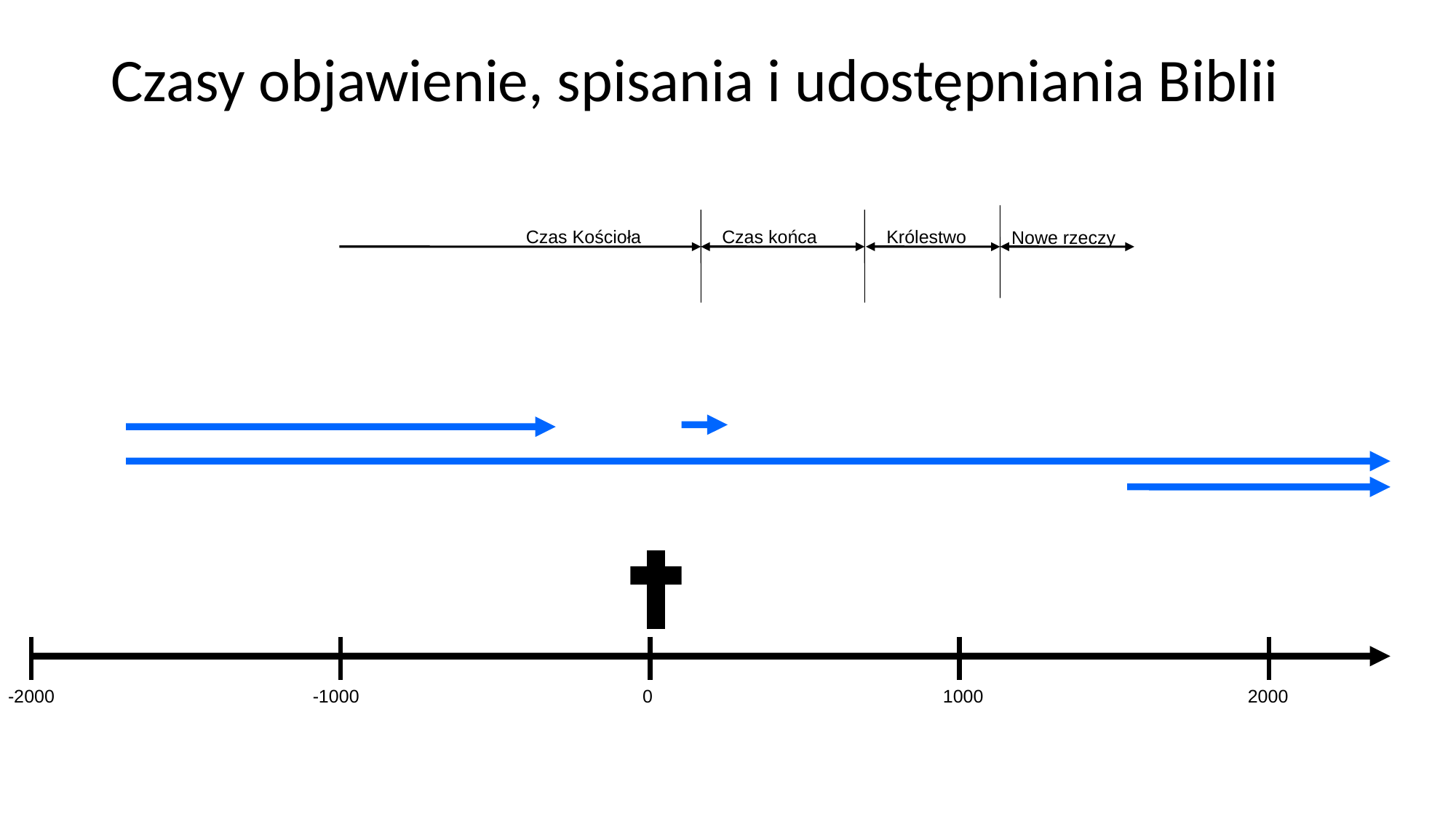

# Czasy objawienie, spisania i udostępniania Biblii

Czas Kościoła
Czas końca
Królestwo
Nowe rzeczy

2000
1000
0
-1000
-2000